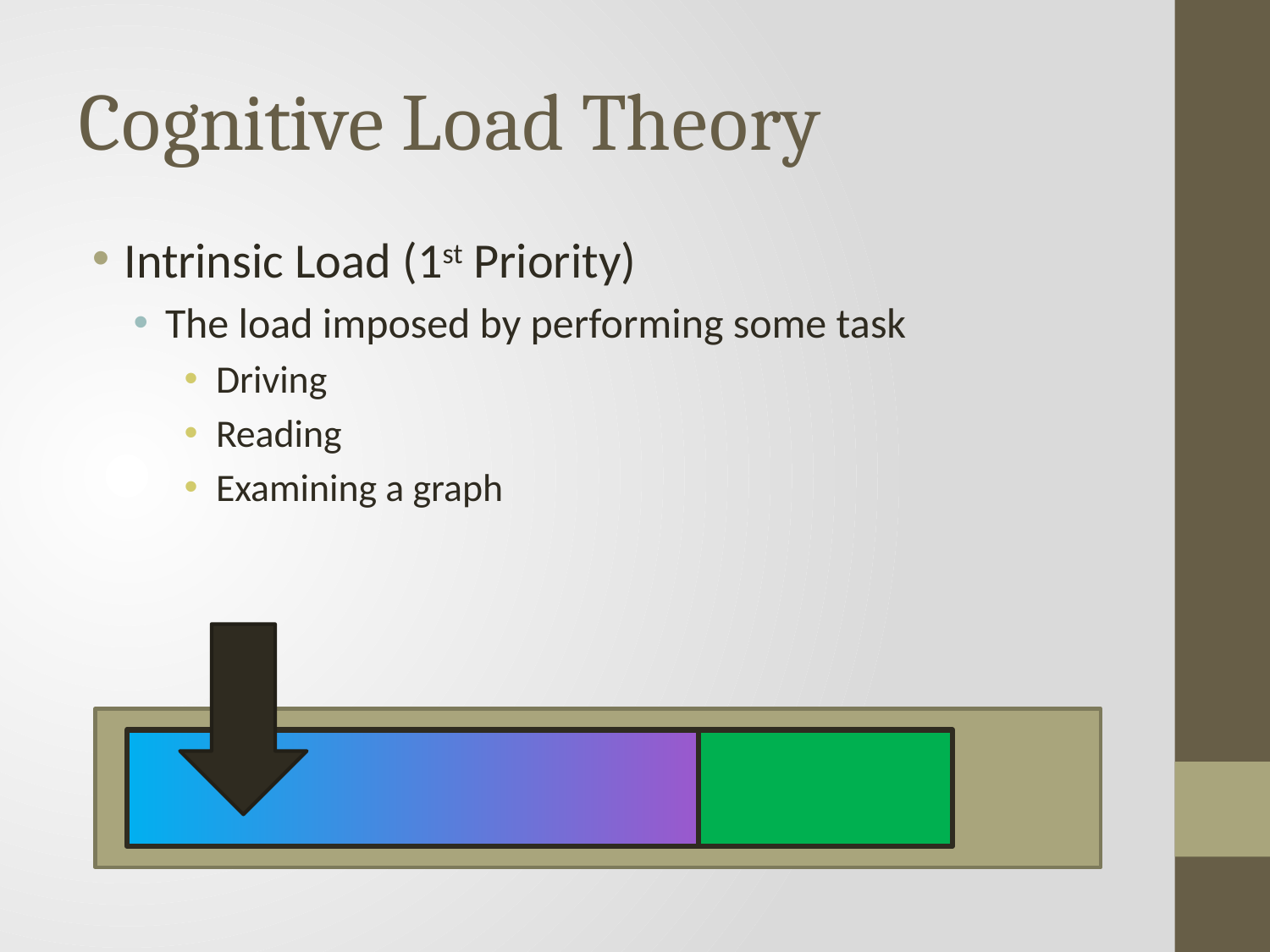

# Cognitive Load Theory
Intrinsic Load (1st Priority)
The load imposed by performing some task
Driving
Reading
Examining a graph